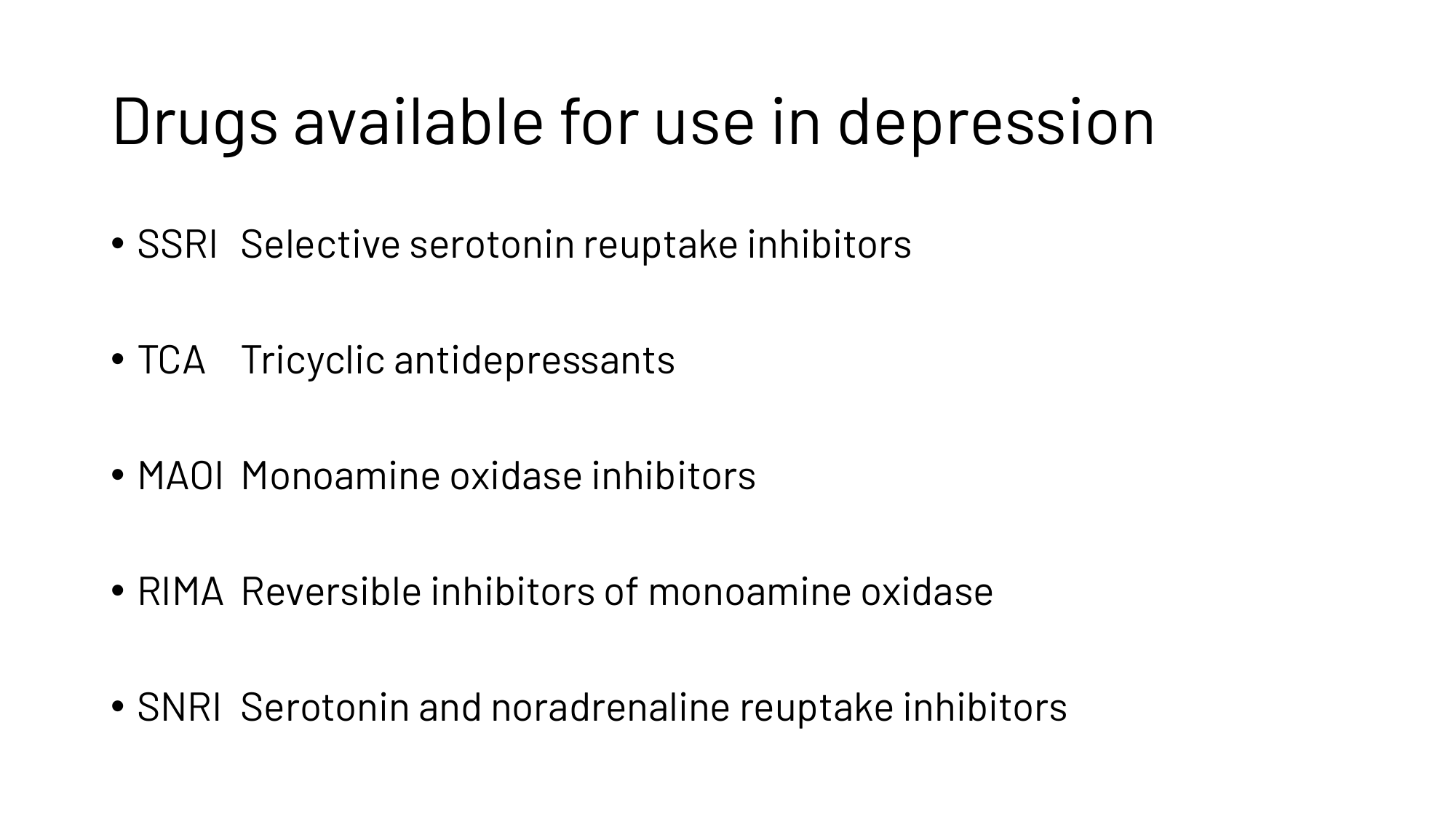

# Drugs available for use in depression
SSRI	Selective serotonin reuptake inhibitors

TCA		Tricyclic antidepressants

MAOI	Monoamine oxidase inhibitors

RIMA	Reversible inhibitors of monoamine oxidase

SNRI	Serotonin and noradrenaline reuptake inhibitors